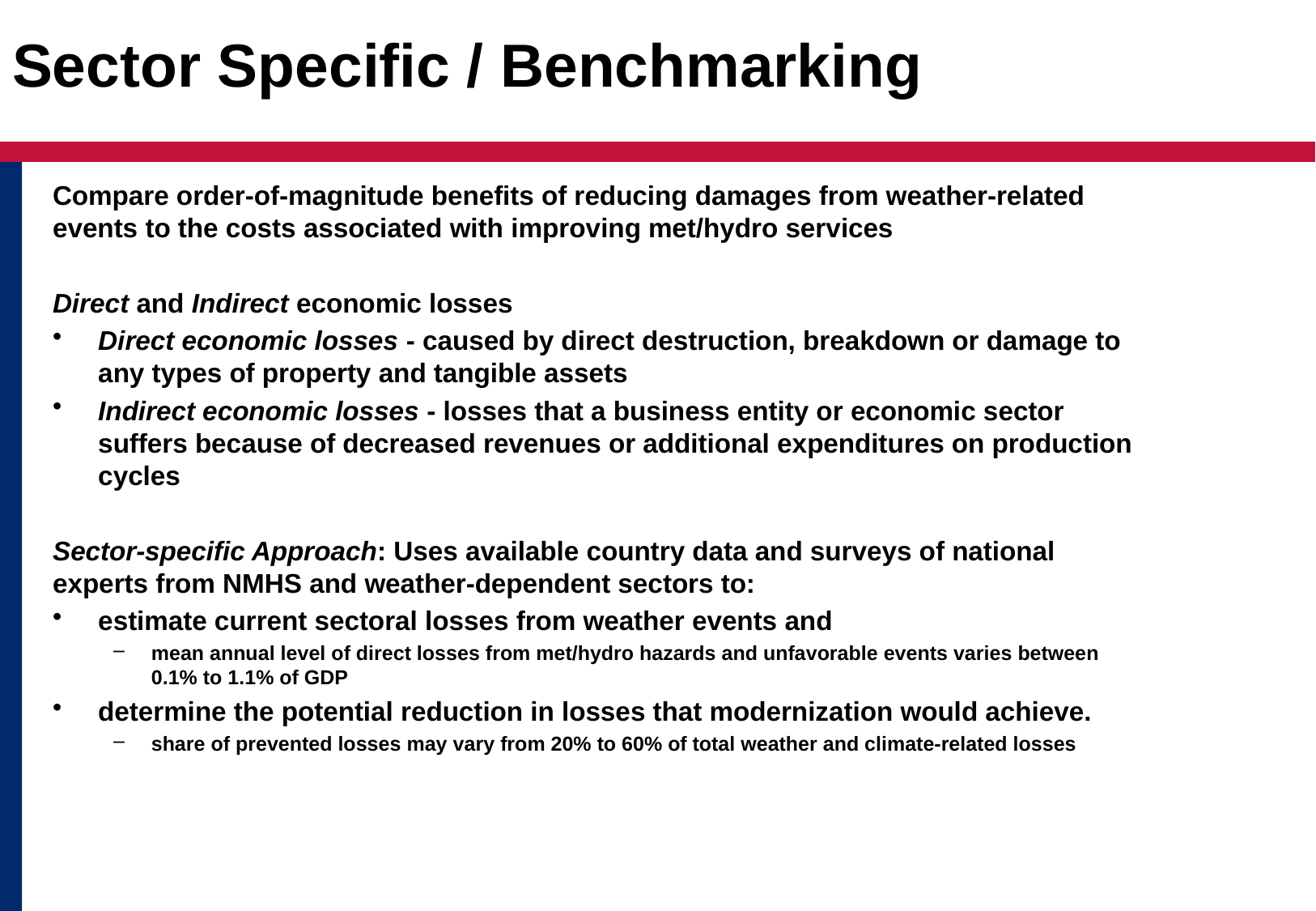

# Sector Specific / Benchmarking
Compare order-of-magnitude benefits of reducing damages from weather-related events to the costs associated with improving met/hydro services

Direct and Indirect economic losses
Direct economic losses - caused by direct destruction, breakdown or damage to any types of property and tangible assets
Indirect economic losses - losses that a business entity or economic sector suffers because of decreased revenues or additional expenditures on production cycles

Sector-specific Approach: Uses available country data and surveys of national experts from NMHS and weather-dependent sectors to:
estimate current sectoral losses from weather events and
mean annual level of direct losses from met/hydro hazards and unfavorable events varies between 0.1% to 1.1% of GDP
determine the potential reduction in losses that modernization would achieve.
share of prevented losses may vary from 20% to 60% of total weather and climate-related losses